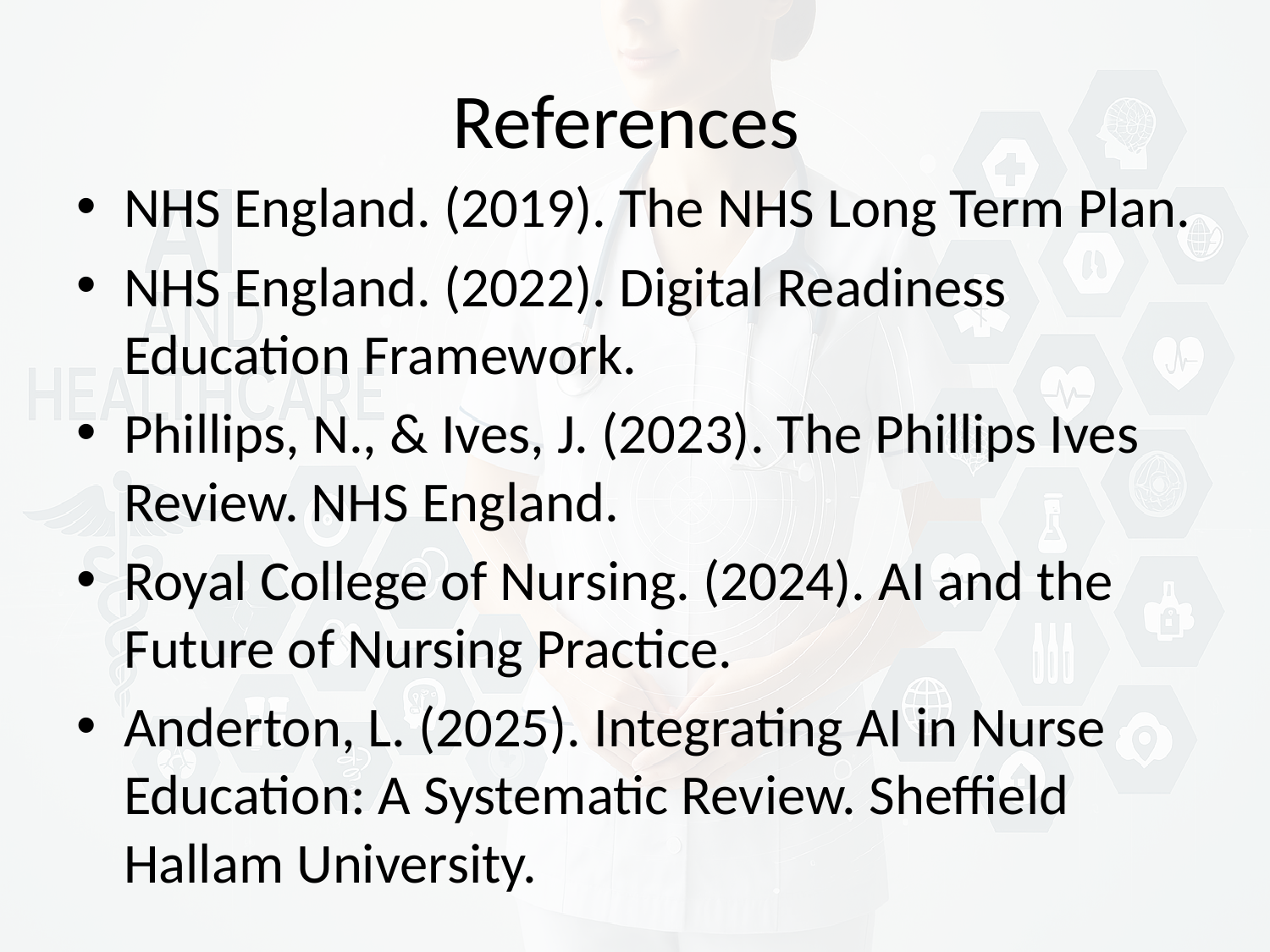

# References
NHS England. (2019). The NHS Long Term Plan.
NHS England. (2022). Digital Readiness Education Framework.
Phillips, N., & Ives, J. (2023). The Phillips Ives Review. NHS England.
Royal College of Nursing. (2024). AI and the Future of Nursing Practice.
Anderton, L. (2025). Integrating AI in Nurse Education: A Systematic Review. Sheffield Hallam University.